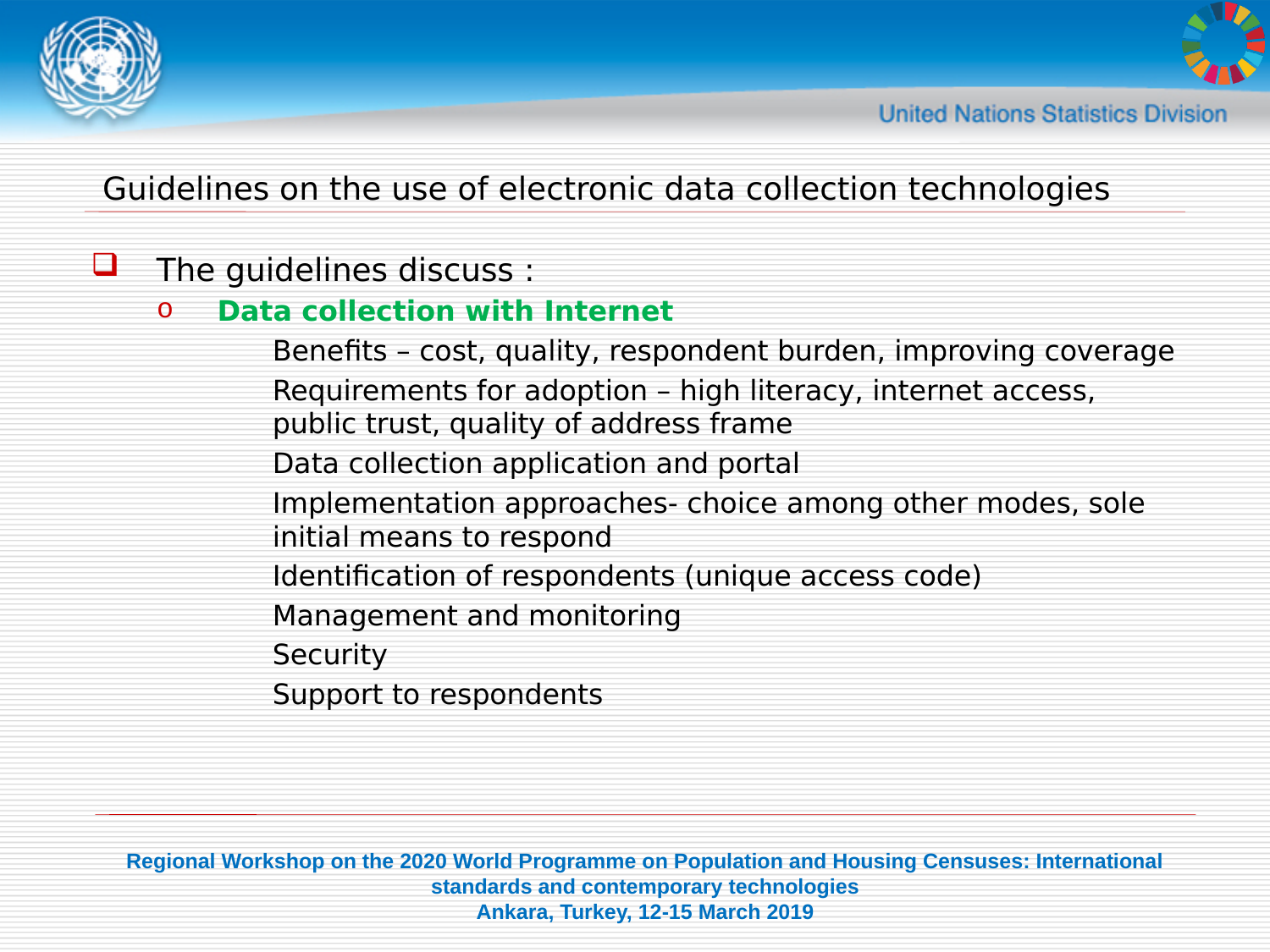

# Guidelines on the use of electronic data collection technologies

The guidelines discuss :
Data collection with Internet
Benefits – cost, quality, respondent burden, improving coverage
Requirements for adoption – high literacy, internet access, public trust, quality of address frame
Data collection application and portal
Implementation approaches- choice among other modes, sole initial means to respond
Identification of respondents (unique access code)
Management and monitoring
Security
Support to respondents